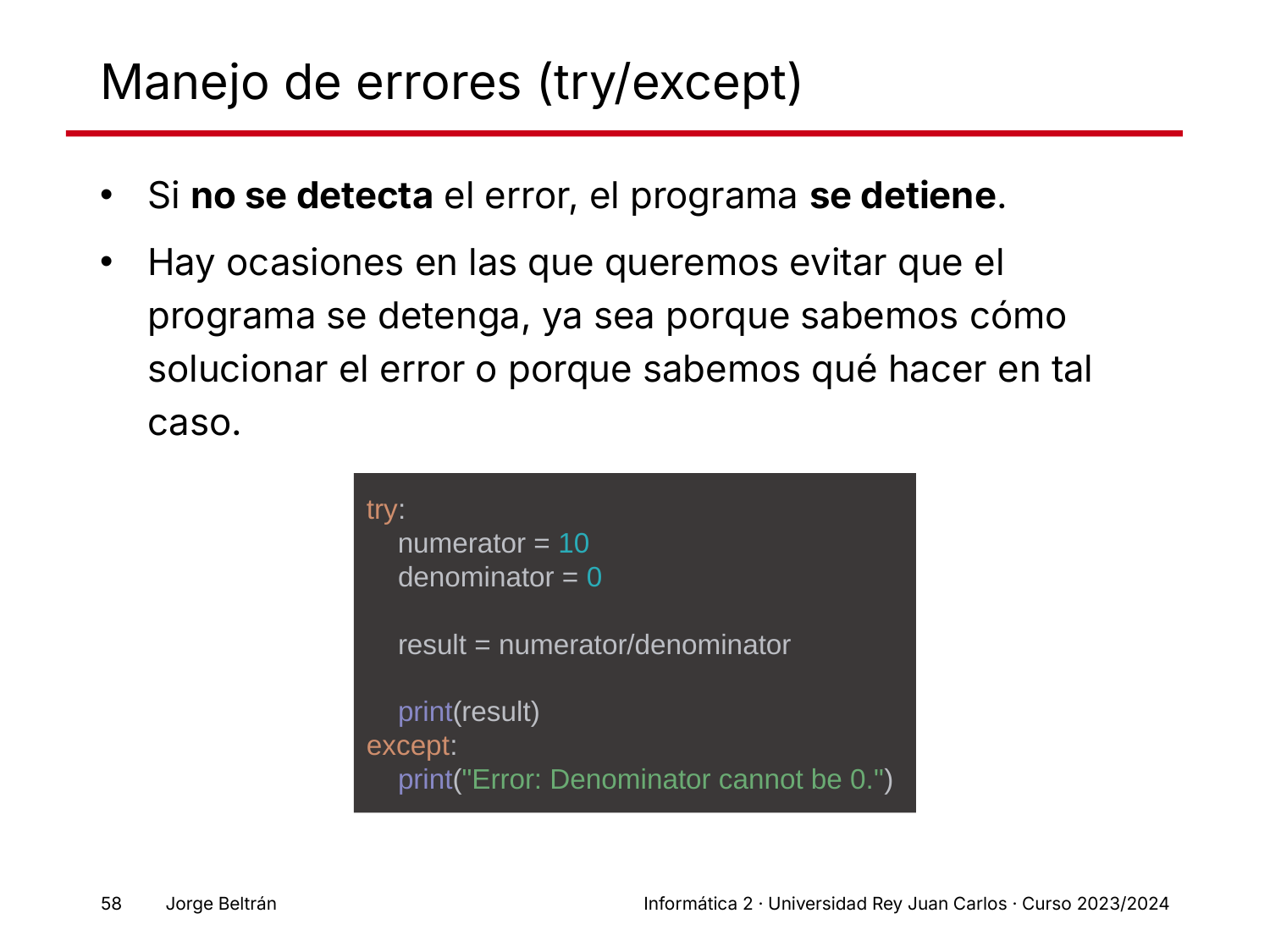

# Manejo de errores (try/except)
Si no se detecta el error, el programa se detiene.
Hay ocasiones en las que queremos evitar que el programa se detenga, ya sea porque sabemos cómo solucionar el error o porque sabemos qué hacer en tal caso.
try:
    numerator = 10
    denominator = 0
    result = numerator/denominator
    print(result)
except:
    print("Error: Denominator cannot be 0.")